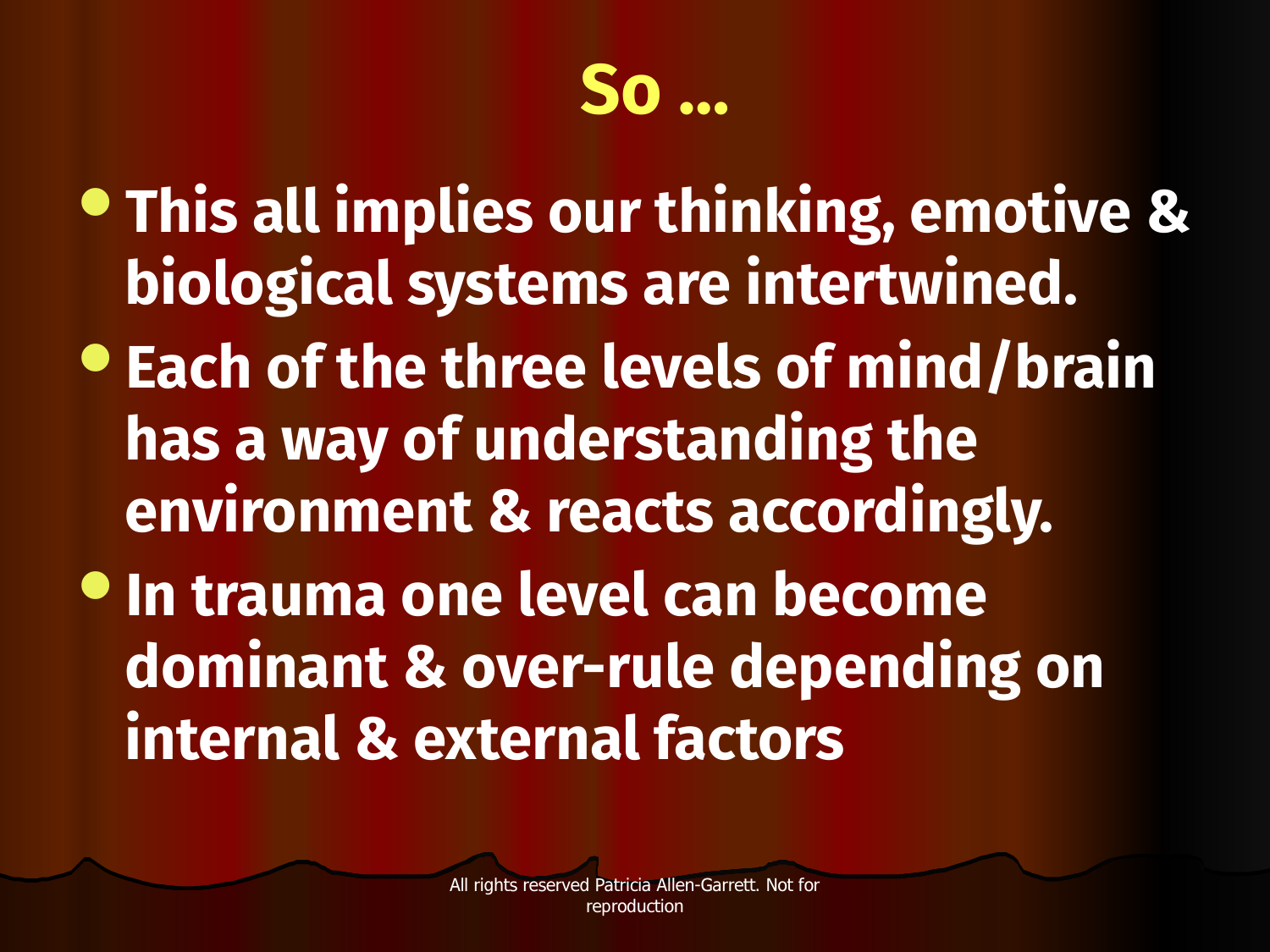

So …
This all implies our thinking, emotive & biological systems are intertwined.
Each of the three levels of mind/brain has a way of understanding the environment & reacts accordingly.
In trauma one level can become dominant & over-rule depending on internal & external factors

All rights reserved Patricia Allen-Garrett. Not for reproduction